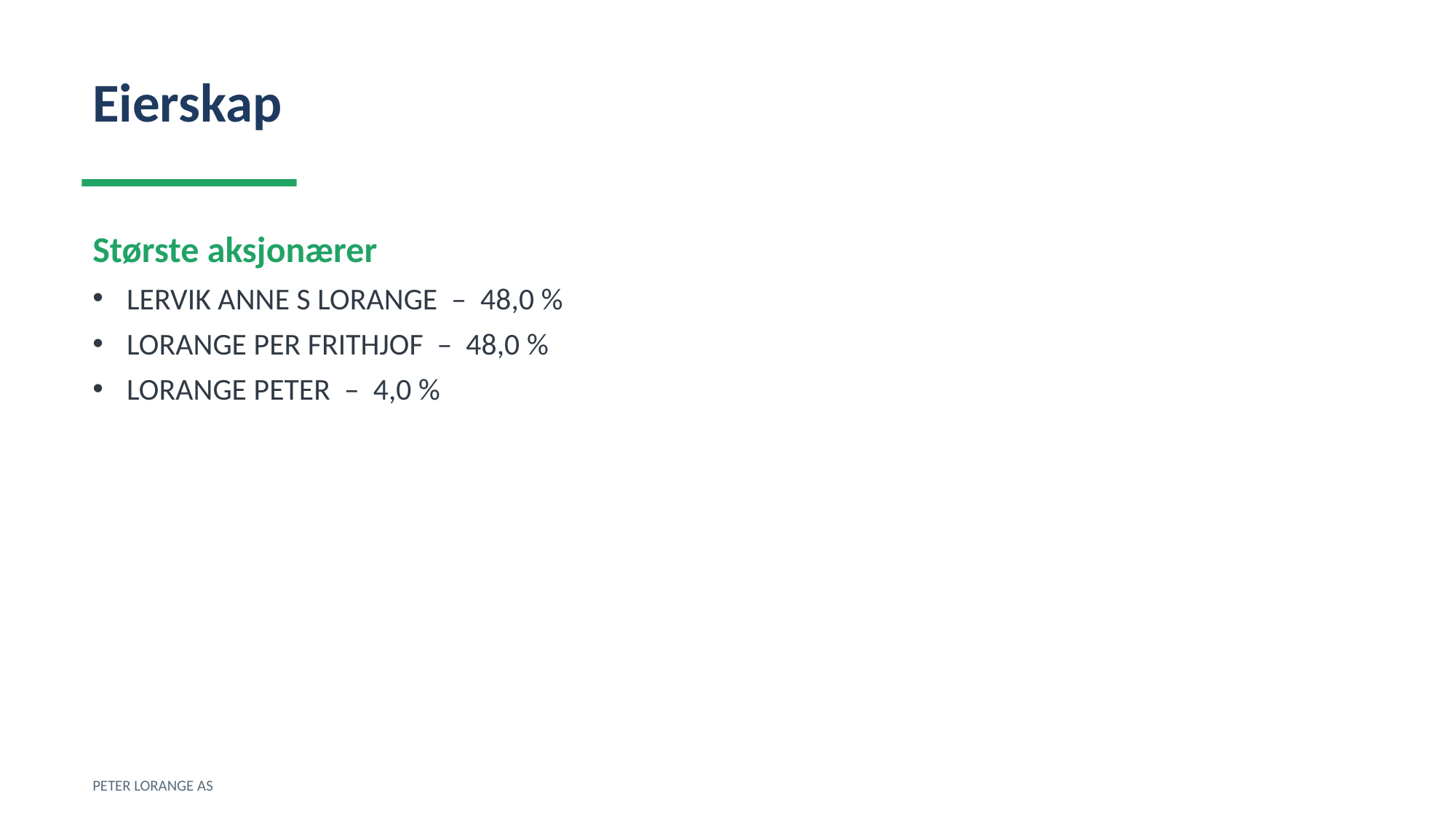

Eierskap

Største aksjonærer
LERVIK ANNE S LORANGE  –  48,0 %
LORANGE PER FRITHJOF  –  48,0 %
LORANGE PETER  –  4,0 %
PETER LORANGE AS